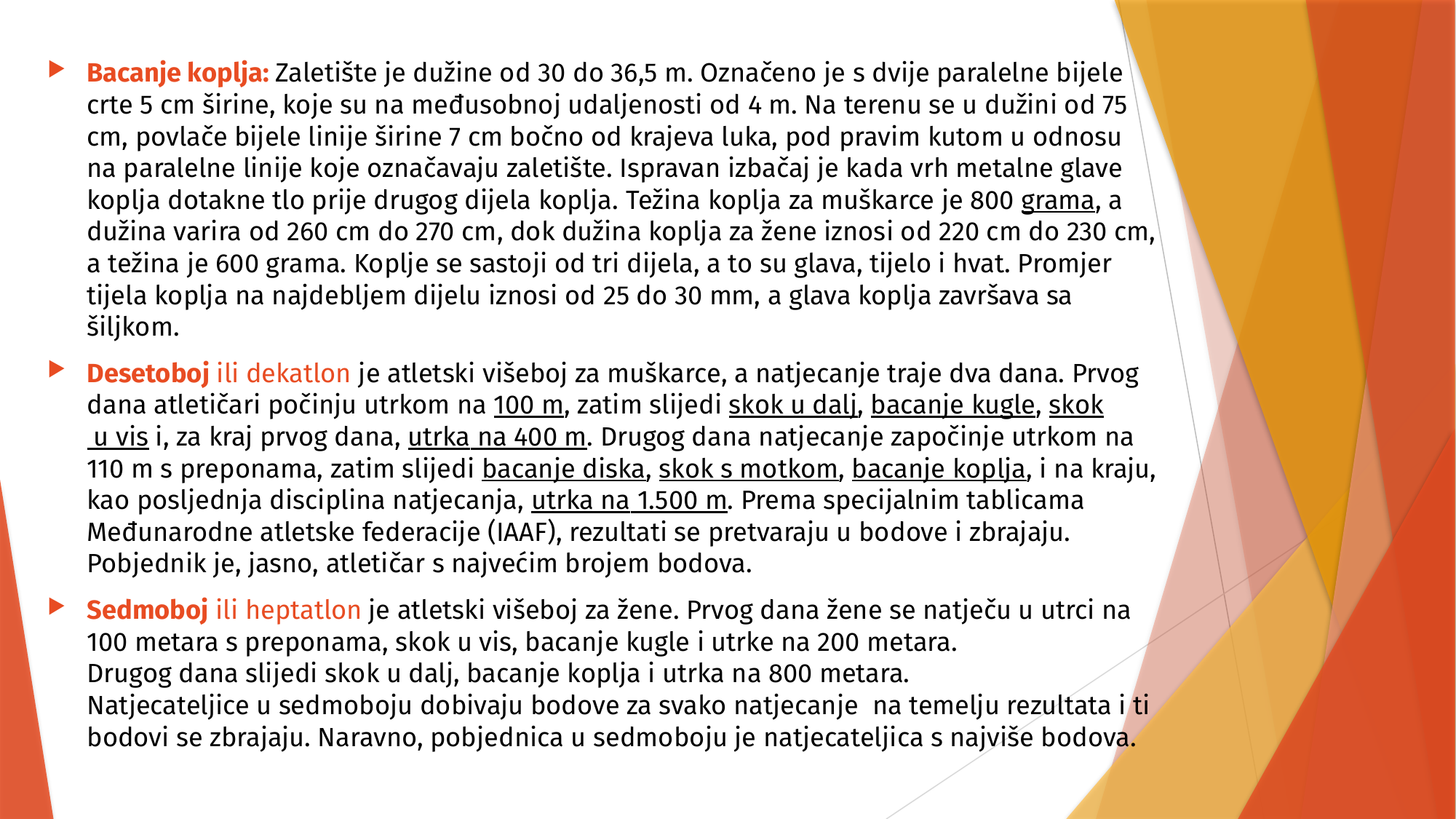

Bacanje koplja: Zaletište je dužine od 30 do 36,5 m. Označeno je s dvije paralelne bijele crte 5 cm širine, koje su na međusobnoj udaljenosti od 4 m. Na terenu se u dužini od 75 cm, povlače bijele linije širine 7 cm bočno od krajeva luka, pod pravim kutom u odnosu na paralelne linije koje označavaju zaletište. Ispravan izbačaj je kada vrh metalne glave koplja dotakne tlo prije drugog dijela koplja. Težina koplja za muškarce je 800 grama, a dužina varira od 260 cm do 270 cm, dok dužina koplja za žene iznosi od 220 cm do 230 cm, a težina je 600 grama. Koplje se sastoji od tri dijela, a to su glava, tijelo i hvat. Promjer tijela koplja na najdebljem dijelu iznosi od 25 do 30 mm, a glava koplja završava sa šiljkom.
Desetoboj ili dekatlon je atletski višeboj za muškarce, a natjecanje traje dva dana. Prvog dana atletičari počinju utrkom na 100 m, zatim slijedi skok u dalj, bacanje kugle, skok u vis i, za kraj prvog dana, utrka na 400 m. Drugog dana natjecanje započinje utrkom na 110 m s preponama, zatim slijedi bacanje diska, skok s motkom, bacanje koplja, i na kraju, kao posljednja disciplina natjecanja, utrka na 1.500 m. Prema specijalnim tablicama Međunarodne atletske federacije (IAAF), rezultati se pretvaraju u bodove i zbrajaju. Pobjednik je, jasno, atletičar s najvećim brojem bodova.
Sedmoboj ili heptatlon je atletski višeboj za žene. Prvog dana žene se natječu u utrci na 100 metara s preponama, skok u vis, bacanje kugle i utrke na 200 metara.
Drugog dana slijedi skok u dalj, bacanje koplja i utrka na 800 metara.
Natjecateljice u sedmoboju dobivaju bodove za svako natjecanje  na temelju rezultata i ti bodovi se zbrajaju. Naravno, pobjednica u sedmoboju je natjecateljica s najviše bodova.